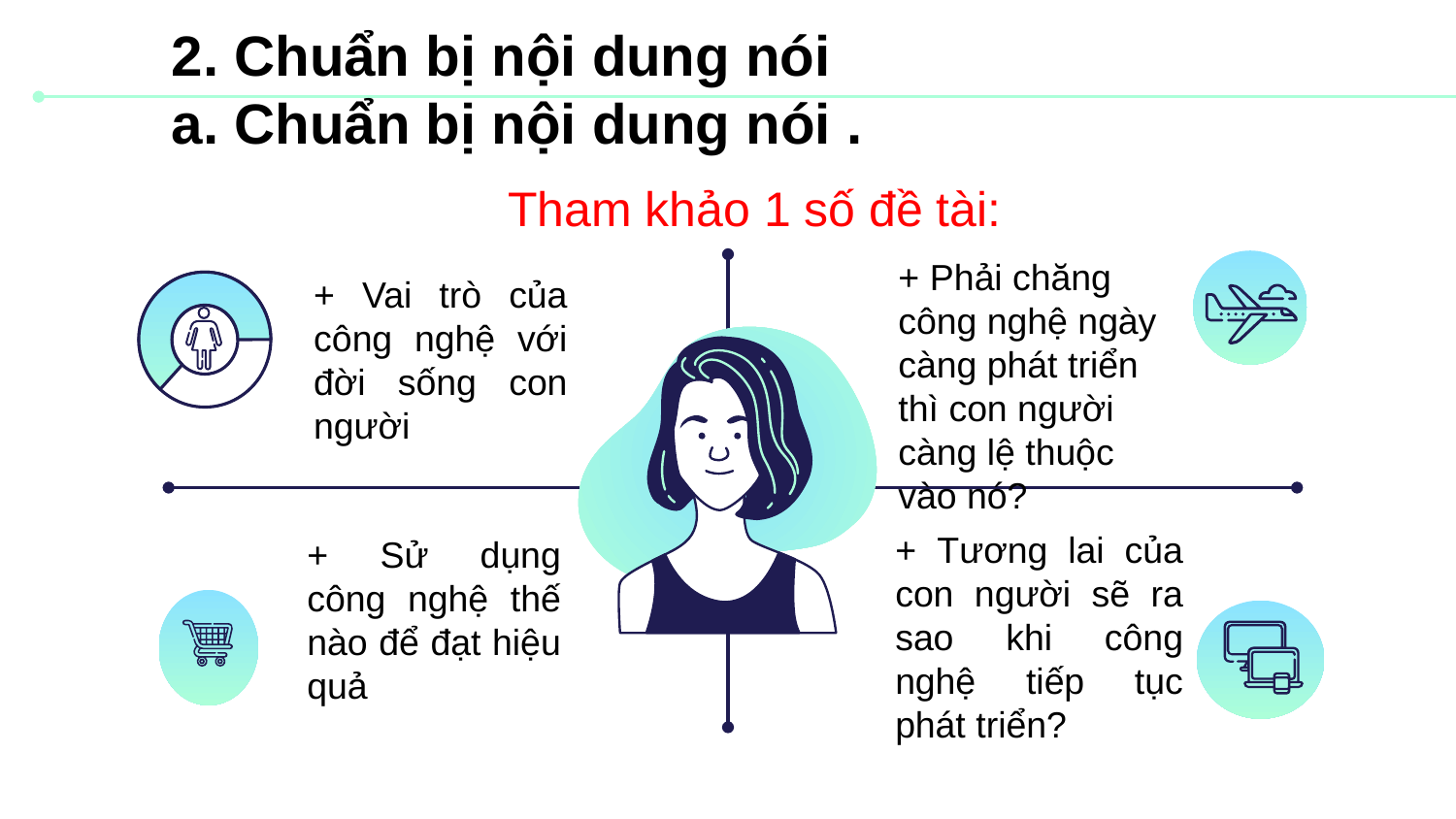

2. Chuẩn bị nội dung nói
a. Chuẩn bị nội dung nói .

 Tham khảo 1 số đề tài:
+ Phải chăng công nghệ ngày càng phát triển thì con người càng lệ thuộc vào nó?

+ Vai trò của công nghệ với đời sống con người

+ Tương lai của con người sẽ ra sao khi công nghệ tiếp tục phát triển?
+ Sử dụng công nghệ thế nào để đạt hiệu quả